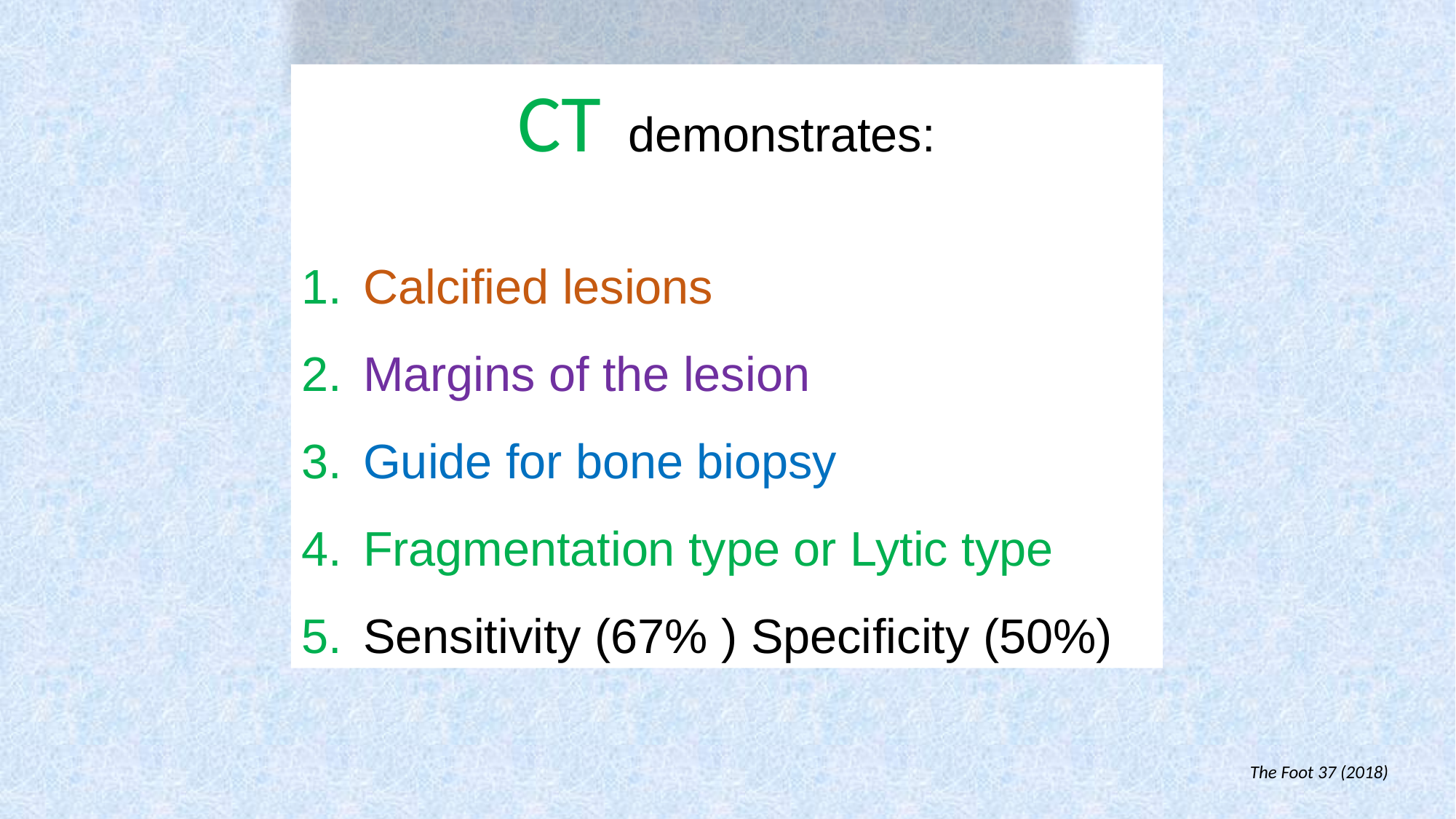

CT  demonstrates:

Calcified lesions
Margins of the lesion
Guide for bone biopsy
Fragmentation type or Lytic type
Sensitivity (67% ) Specificity (50%)
The Foot 37 (2018)